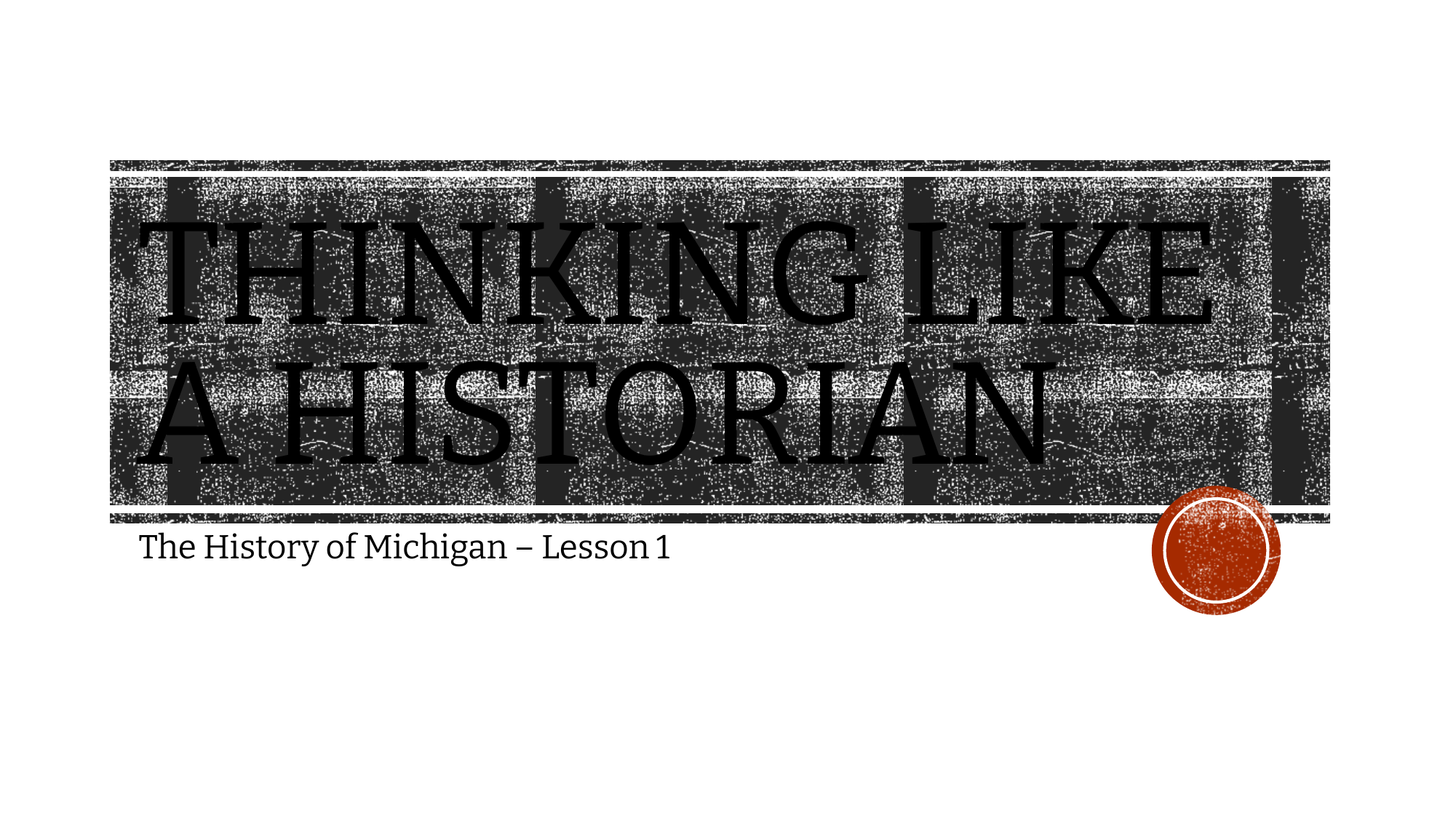

# Thinking Like a Historian
The History of Michigan – Lesson 1